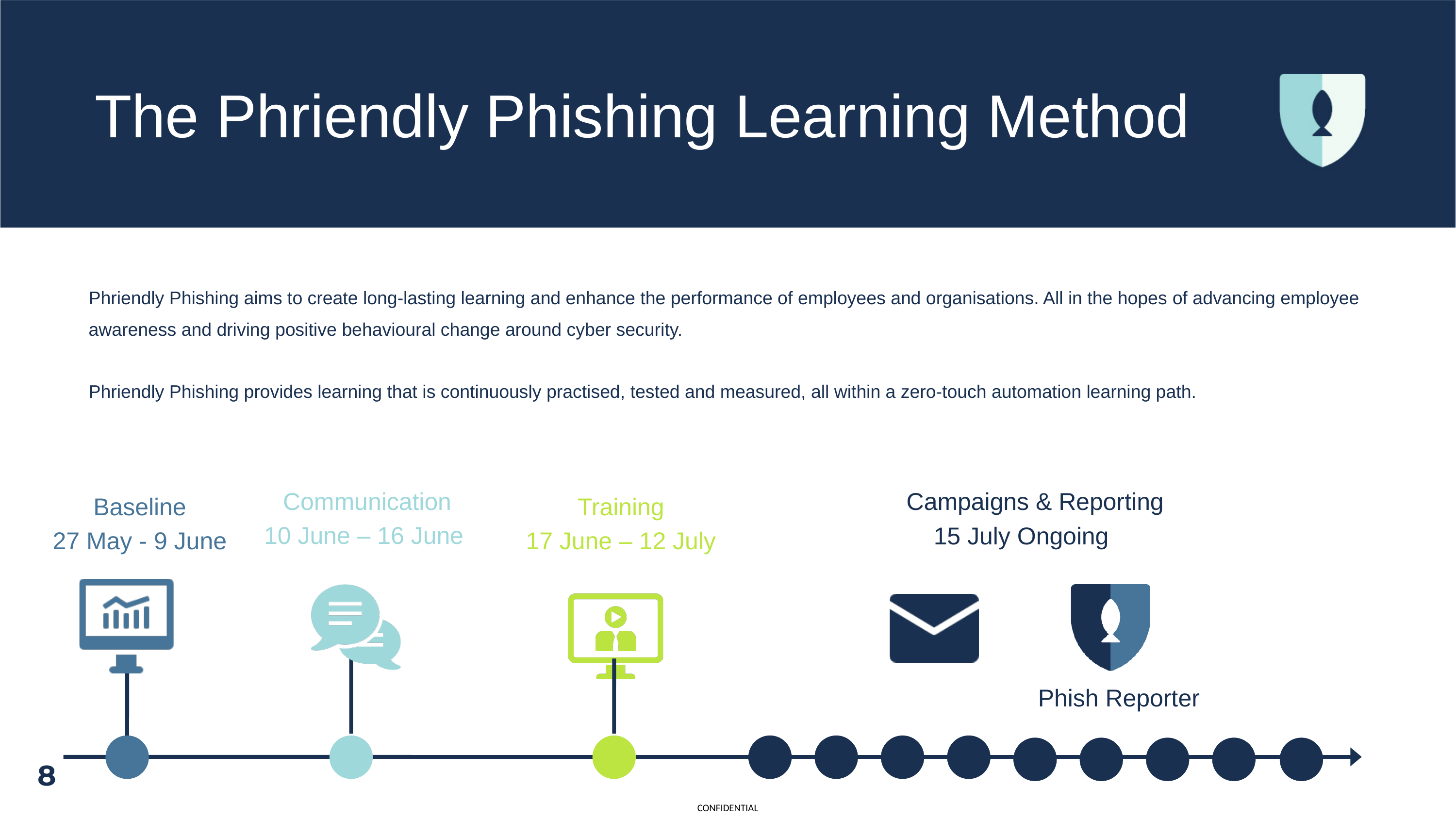

The Phriendly Phishing Learning Method
Phriendly Phishing aims to create long-lasting learning and enhance the performance of employees and organisations. All in the hopes of advancing employee awareness and driving positive behavioural change around cyber security.

Phriendly Phishing provides learning that is continuously practised, tested and measured, all within a zero-touch automation learning path.

Communication
10 June – 16 June
Campaigns & Reporting
Baseline
 27 May - 9 June
Training
17 June – 12 July
15 July Ongoing

Phish Reporter

8